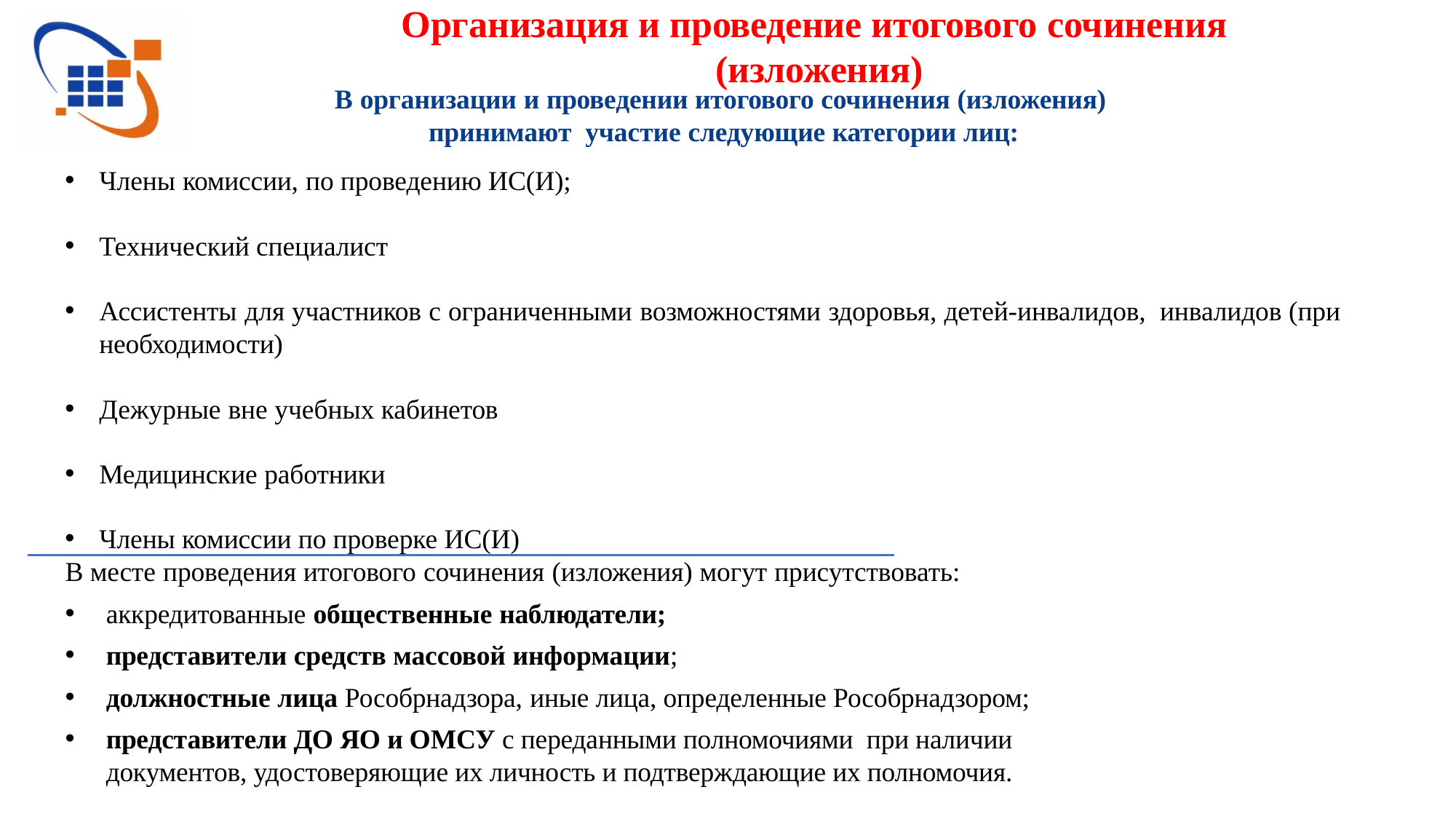

# Организация и проведение итогового сочинения (изложения)
В организации и проведении итогового сочинения (изложения)
принимают  участие следующие категории лиц:
Члены комиссии, по проведению ИС(И);

Технический специалист

Ассистенты для участников с ограниченными возможностями здоровья, детей-инвалидов,  инвалидов (при необходимости)

Дежурные вне учебных кабинетов

Медицинские работники

Члены комиссии по проверке ИС(И)
В месте проведения итогового сочинения (изложения) могут присутствовать:
аккредитованные общественные наблюдатели;
представители средств массовой информации;
должностные лица Рособрнадзора, иные лица, определенные Рособрнадзором;
представители ДО ЯО и ОМСУ с переданными полномочиями  при наличии документов, удостоверяющие их личность и подтверждающие их полномочия.